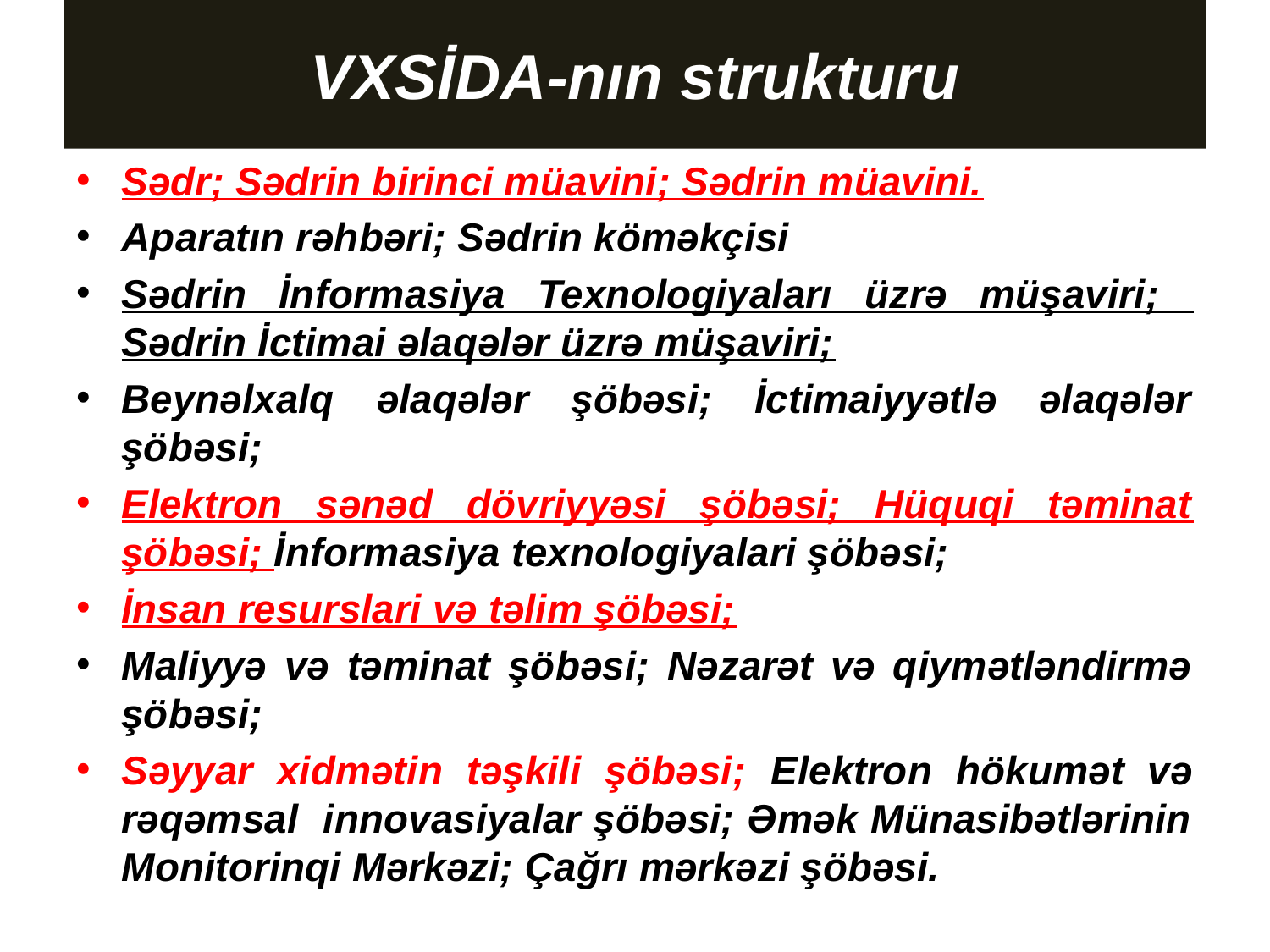

# VXSİDA-nın strukturu
Sədr; Sədrin birinci müavini; Sədrin müavini.
Aparatın rəhbəri; Sədrin köməkçisi
Sədrin İnformasiya Texnologiyaları üzrə müşaviri;  Sədrin İctimai əlaqələr üzrə müşaviri;
Beynəlxalq əlaqələr şöbəsi; İctimaiyyətlə əlaqələr şöbəsi;
Elektron sənəd dövriyyəsi şöbəsi; Hüquqi təminat şöbəsi; İnformasiya texnologiyalari şöbəsi;
İnsan resurslari və təlim şöbəsi;
Maliyyə və təminat şöbəsi; Nəzarət və qiymətləndirmə şöbəsi;
Səyyar xidmətin təşkili şöbəsi; Elektron hökumət və rəqəmsal  innovasiyalar şöbəsi; Əmək Münasibətlərinin Monitorinqi Mərkəzi; Çağrı mərkəzi şöbəsi.